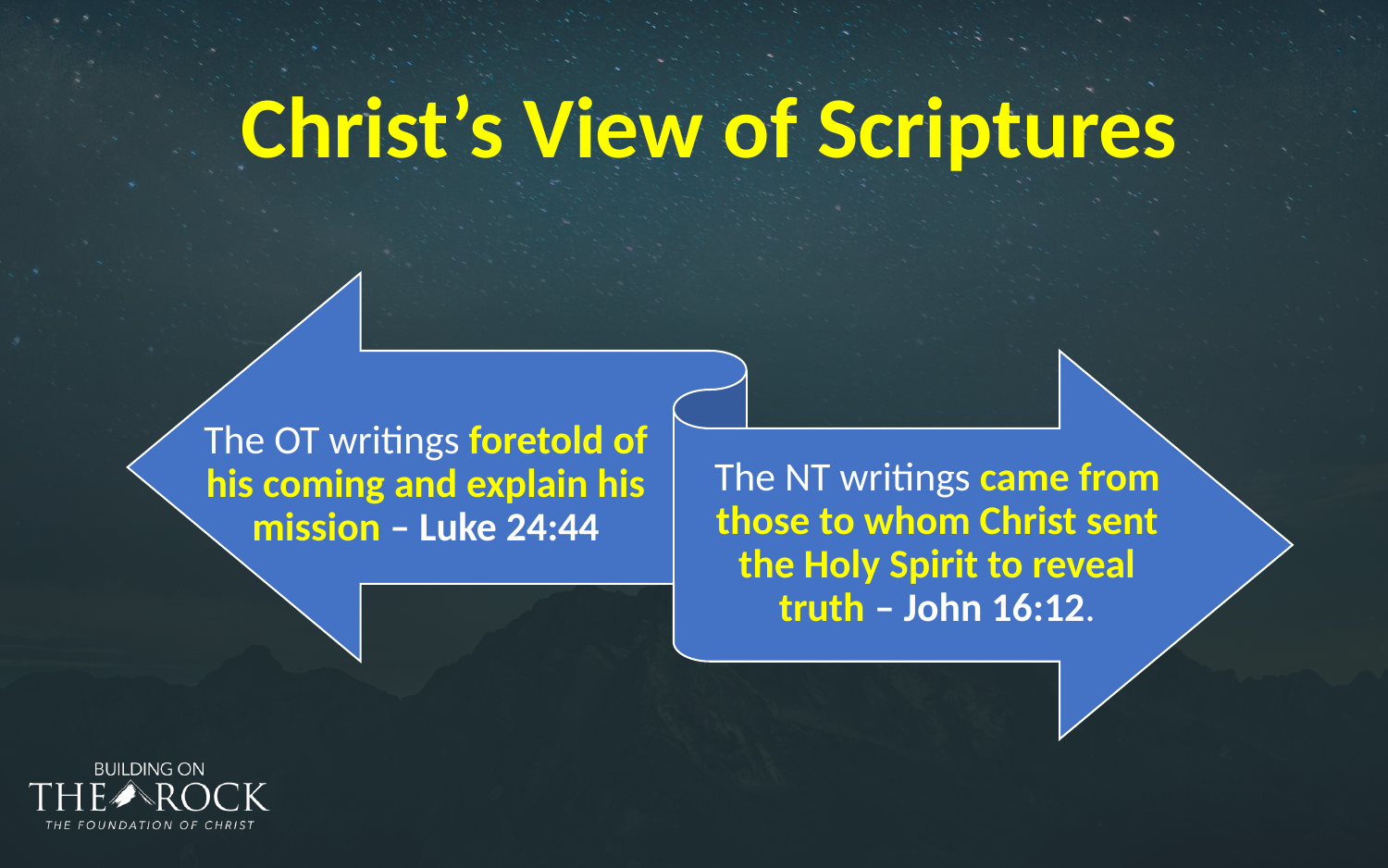

# Christ’s View of Scriptures
The OT writings foretold of his coming and explain his mission – Luke 24:44
The NT writings came from those to whom Christ sent the Holy Spirit to reveal truth – John 16:12.